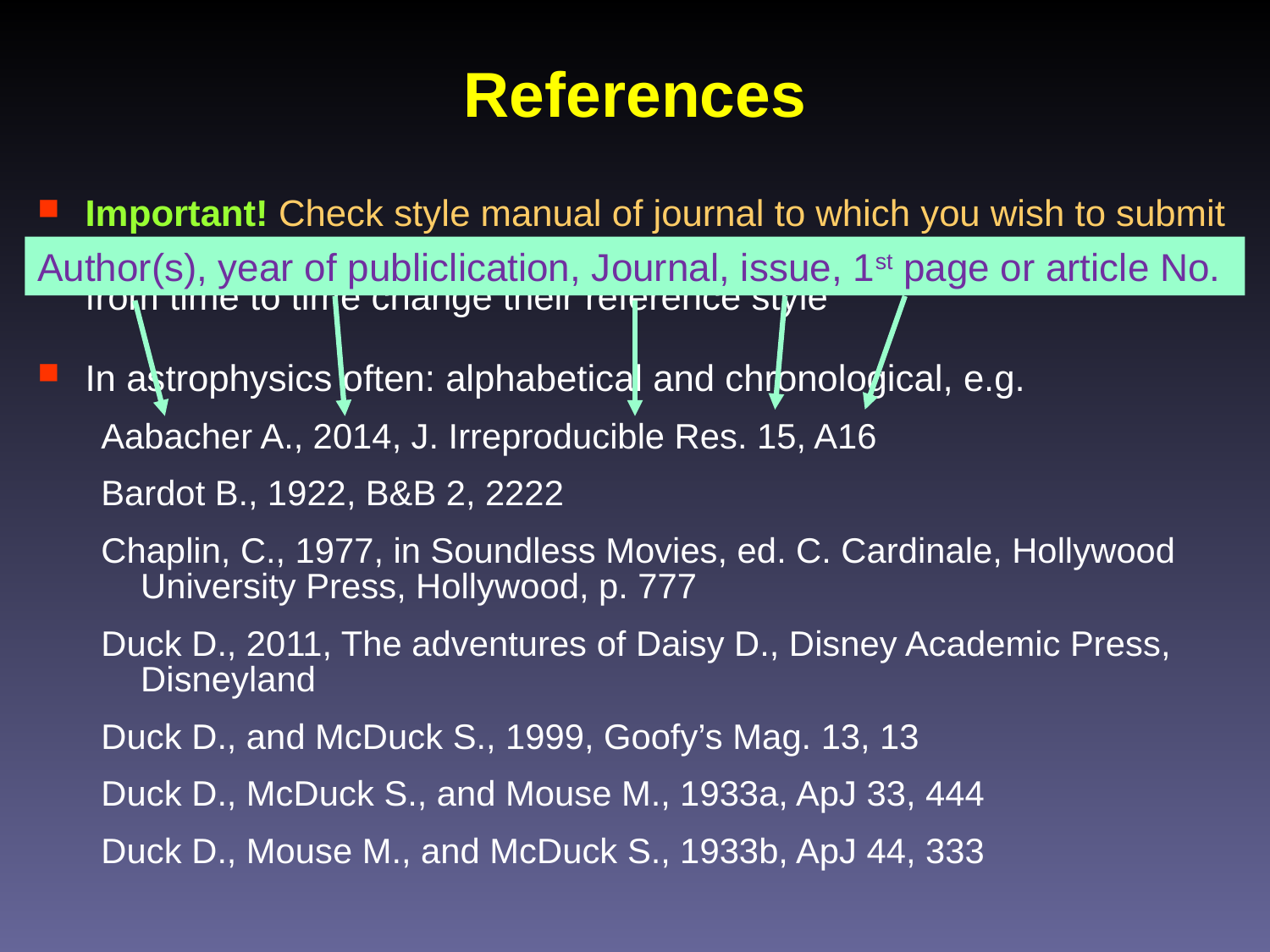

# References
Important! Check style manual of journal to which you wish to submit the paper. Journals have widely different styles for references and from time to time change their reference style
In astrophysics often: alphabetical and chronological, e.g.
Aabacher A., 2014, J. Irreproducible Res. 15, A16
Bardot B., 1922, B&B 2, 2222
Chaplin, C., 1977, in Soundless Movies, ed. C. Cardinale, Hollywood University Press, Hollywood, p. 777
Duck D., 2011, The adventures of Daisy D., Disney Academic Press, Disneyland
Duck D., and McDuck S., 1999, Goofy’s Mag. 13, 13
Duck D., McDuck S., and Mouse M., 1933a, ApJ 33, 444
Duck D., Mouse M., and McDuck S., 1933b, ApJ 44, 333
Author(s), year of publiclication, Journal, issue, 1st page or article No.